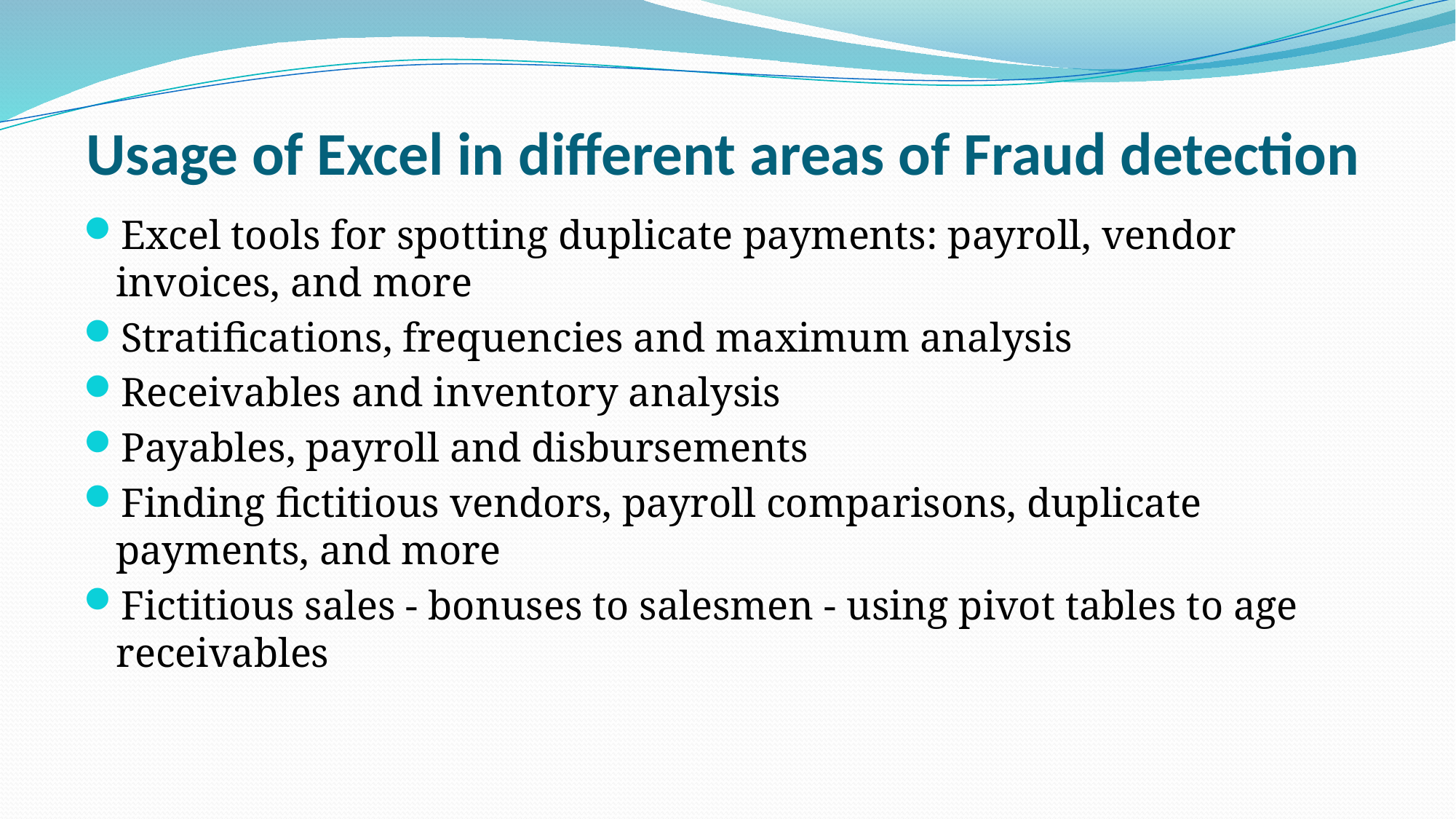

# Usage of Excel in different areas of Fraud detection
Excel tools for spotting duplicate payments: payroll, vendor invoices, and more
Stratifications, frequencies and maximum analysis
Receivables and inventory analysis
Payables, payroll and disbursements
Finding fictitious vendors, payroll comparisons, duplicate payments, and more
Fictitious sales - bonuses to salesmen - using pivot tables to age receivables